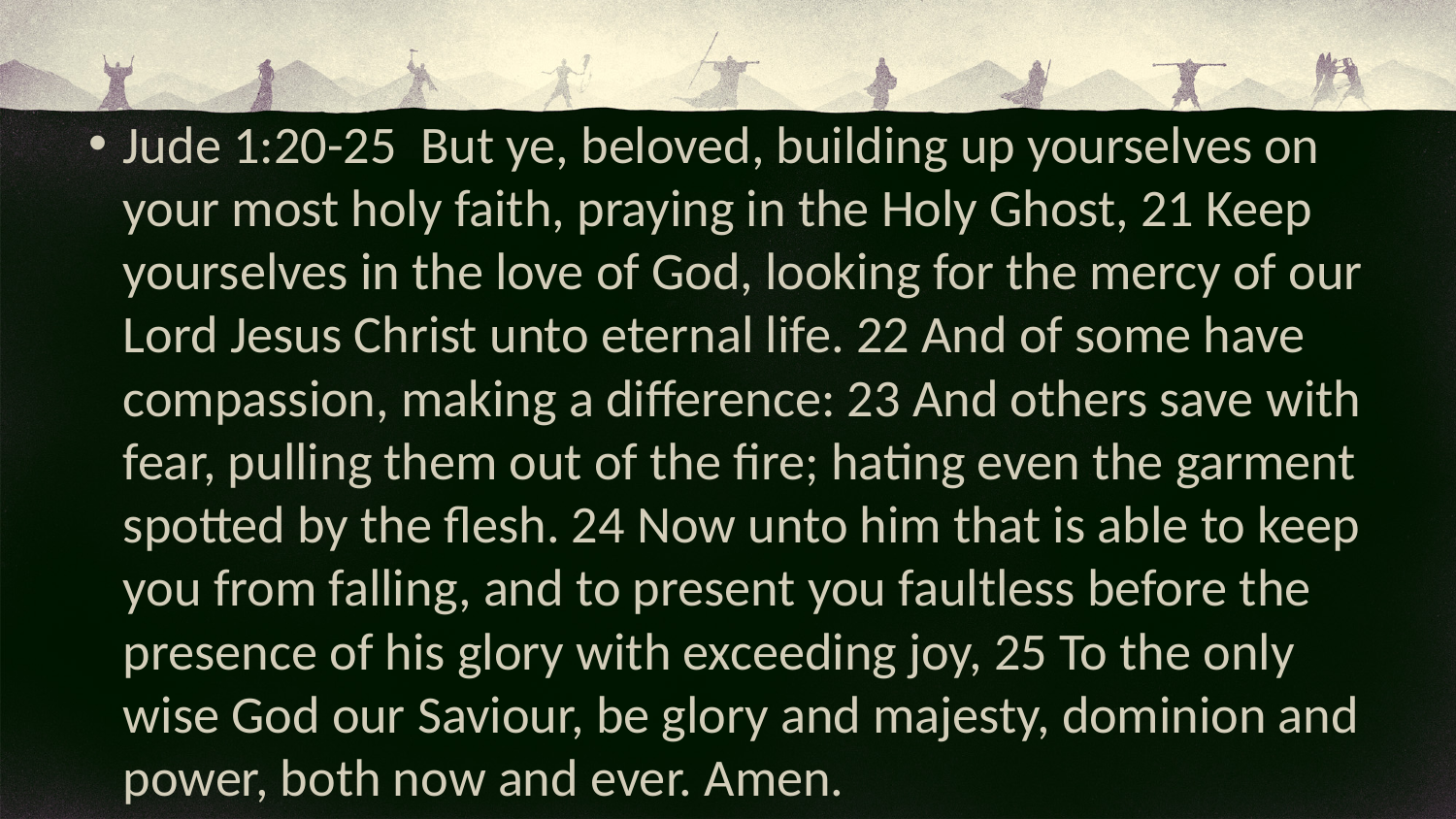

Jude 1:20-25  But ye, beloved, building up yourselves on your most holy faith, praying in the Holy Ghost, 21 Keep yourselves in the love of God, looking for the mercy of our Lord Jesus Christ unto eternal life. 22 And of some have compassion, making a difference: 23 And others save with fear, pulling them out of the fire; hating even the garment spotted by the flesh. 24 Now unto him that is able to keep you from falling, and to present you faultless before the presence of his glory with exceeding joy, 25 To the only wise God our Saviour, be glory and majesty, dominion and power, both now and ever. Amen.